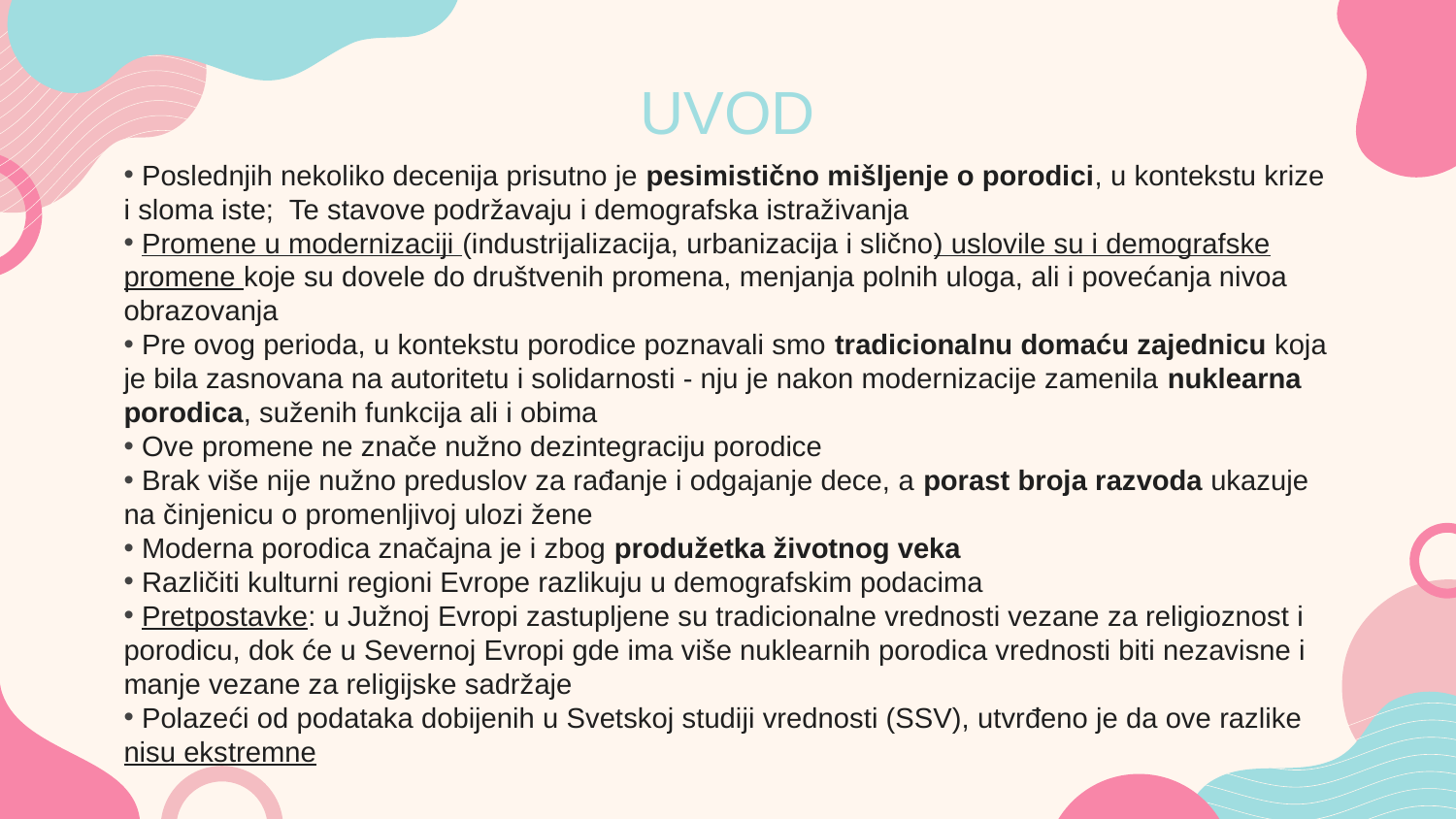

# UVOD
 Poslednjih nekoliko decenija prisutno je pesimistično mišljenje o porodici, u kontekstu krize i sloma iste;  Te stavove podržavaju i demografska istraživanja
 Promene u modernizaciji (industrijalizacija, urbanizacija i slično) uslovile su i demografske promene koje su dovele do društvenih promena, menjanja polnih uloga, ali i povećanja nivoa obrazovanja
 Pre ovog perioda, u kontekstu porodice poznavali smo tradicionalnu domaću zajednicu koja je bila zasnovana na autoritetu i solidarnosti - nju je nakon modernizacije zamenila nuklearna porodica, suženih funkcija ali i obima
 Ove promene ne znače nužno dezintegraciju porodice
 Brak više nije nužno preduslov za rađanje i odgajanje dece, a porast broja razvoda ukazuje na činjenicu o promenljivoj ulozi žene
 Moderna porodica značajna je i zbog produžetka životnog veka
 Različiti kulturni regioni Evrope razlikuju u demografskim podacima
 Pretpostavke: u Južnoj Evropi zastupljene su tradicionalne vrednosti vezane za religioznost i porodicu, dok će u Severnoj Evropi gde ima više nuklearnih porodica vrednosti biti nezavisne i manje vezane za religijske sadržaje
 Polazeći od podataka dobijenih u Svetskoj studiji vrednosti (SSV), utvrđeno je da ove razlike nisu ekstremne